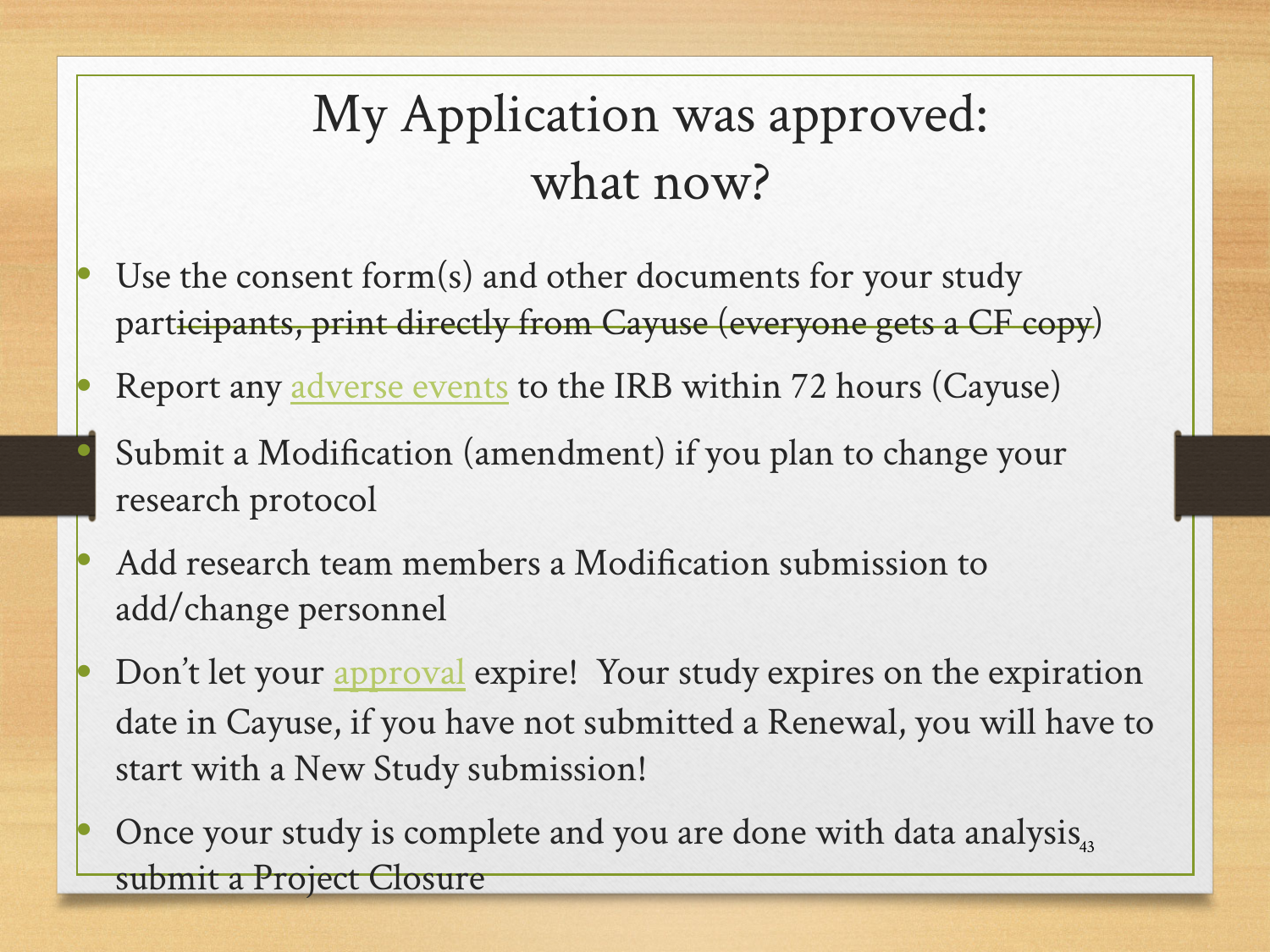

# My Application was approved: what now?
Use the consent form(s) and other documents for your study participants, print directly from Cayuse (everyone gets a CF copy)
Report any adverse events to the IRB within 72 hours (Cayuse)
Submit a Modification (amendment) if you plan to change your research protocol
Add research team members a Modification submission to add/change personnel
Don’t let your approval expire!  Your study expires on the expiration date in Cayuse, if you have not submitted a Renewal, you will have to start with a New Study submission!
Once your study is complete and you are done with data analysis submit a Project Closure

43